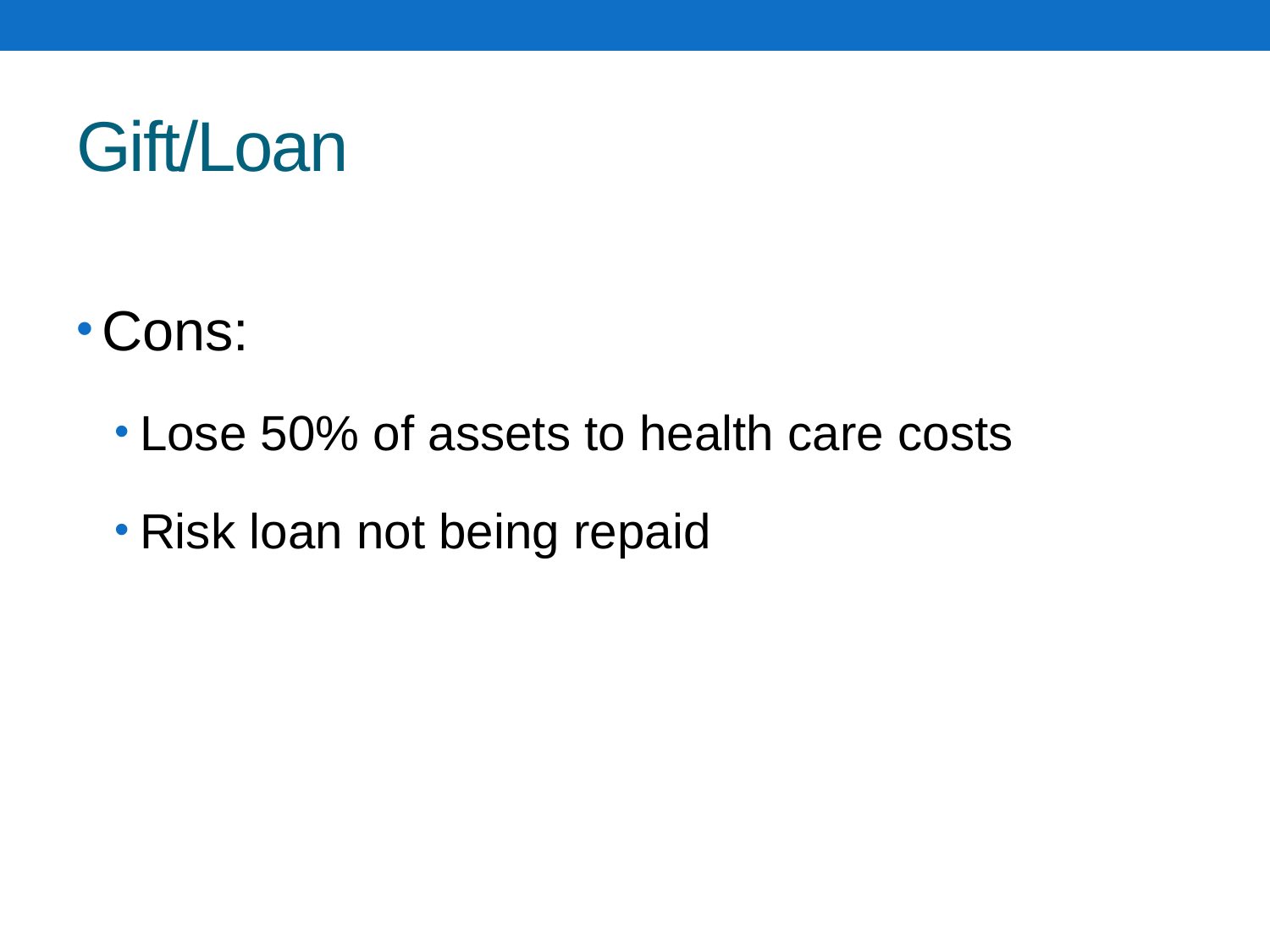

# Gift/Loan
Cons:
Lose 50% of assets to health care costs
Risk loan not being repaid